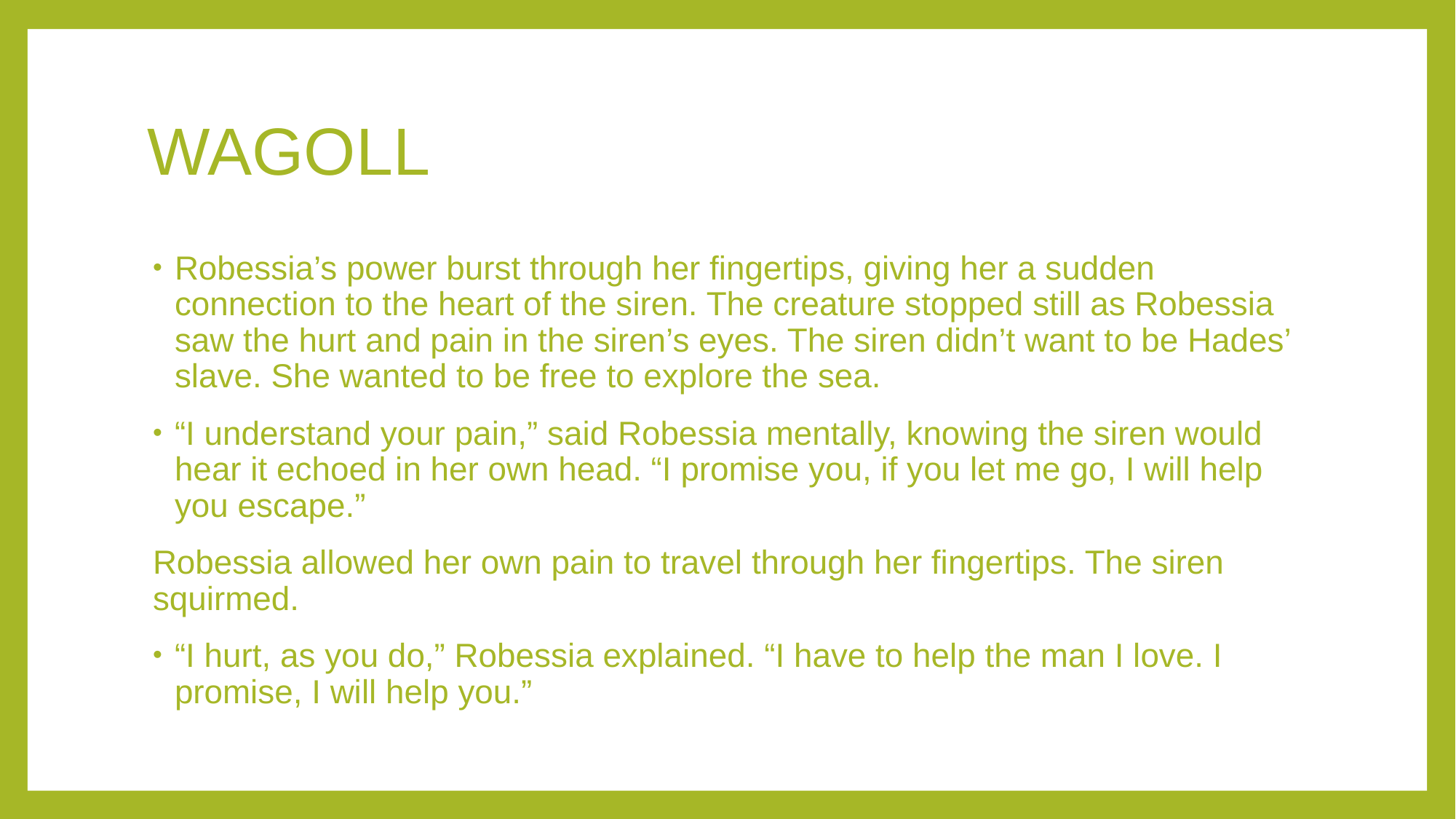

# WAGOLL
Robessia’s power burst through her fingertips, giving her a sudden connection to the heart of the siren. The creature stopped still as Robessia saw the hurt and pain in the siren’s eyes. The siren didn’t want to be Hades’ slave. She wanted to be free to explore the sea.
“I understand your pain,” said Robessia mentally, knowing the siren would hear it echoed in her own head. “I promise you, if you let me go, I will help you escape.”
Robessia allowed her own pain to travel through her fingertips. The siren squirmed.
“I hurt, as you do,” Robessia explained. “I have to help the man I love. I promise, I will help you.”